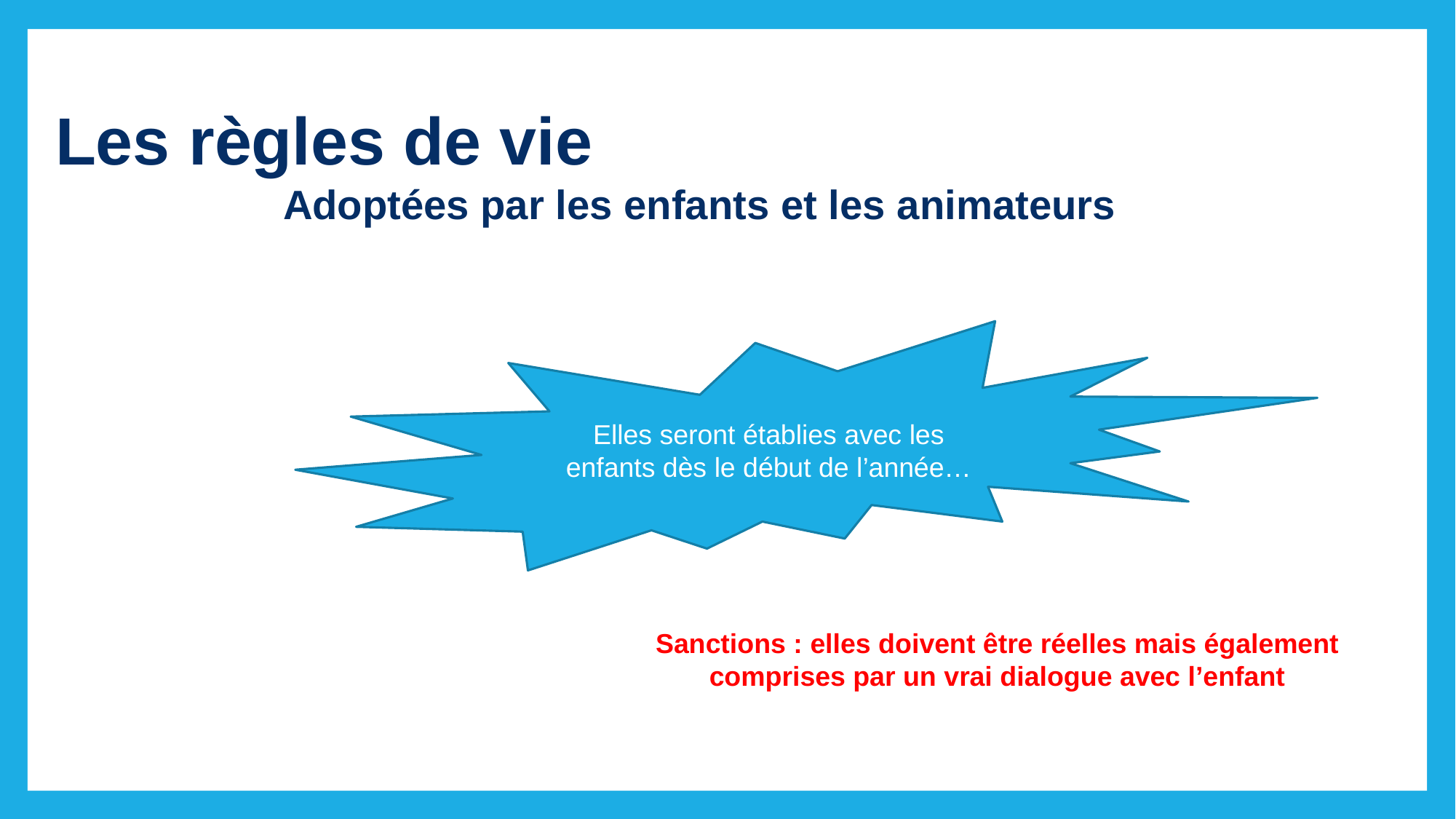

Les règles de vie
Adoptées par les enfants et les animateurs
Elles seront établies avec les enfants dès le début de l’année…
Sanctions : elles doivent être réelles mais également comprises par un vrai dialogue avec l’enfant